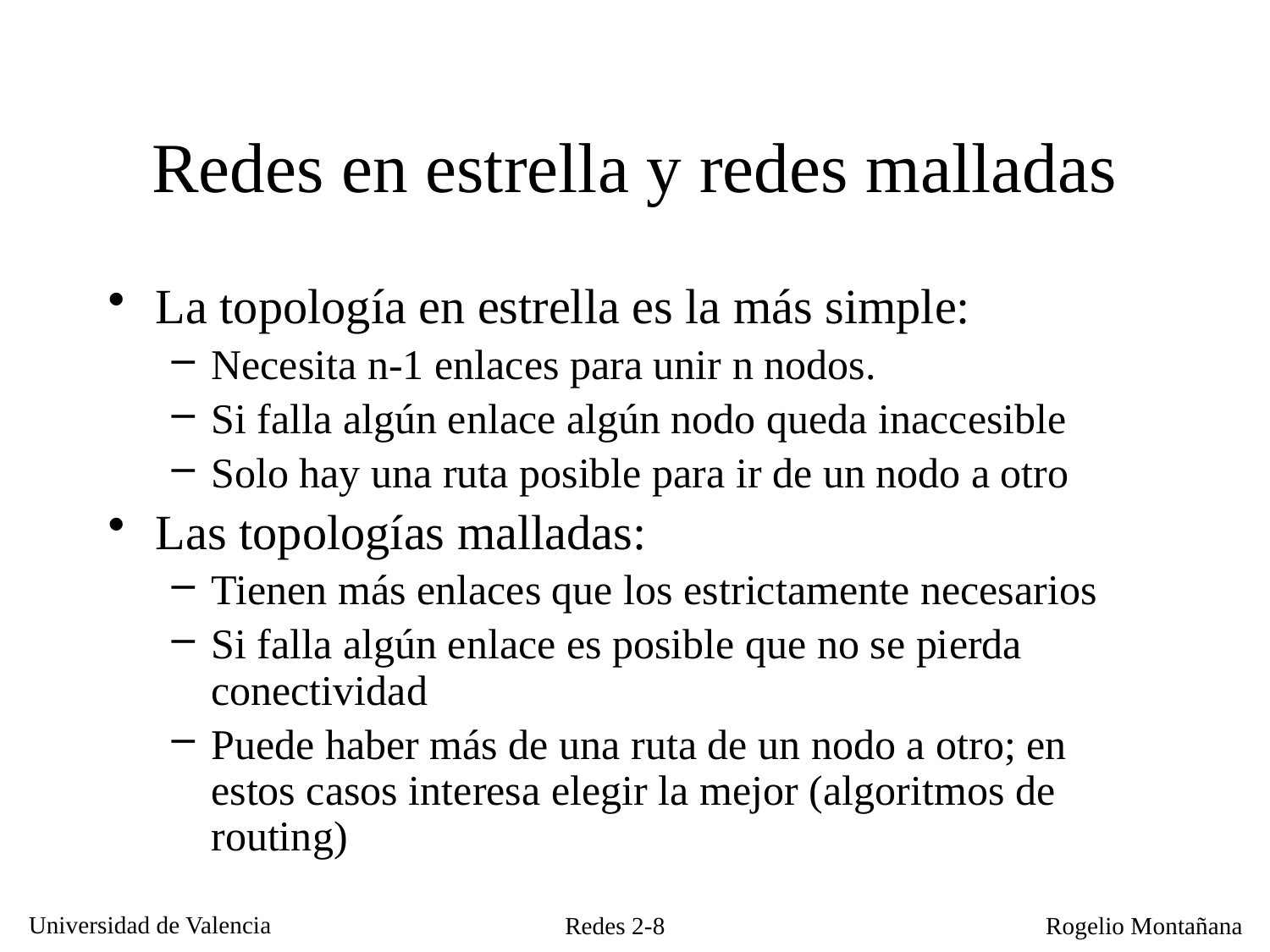

# Redes en estrella y redes malladas
La topología en estrella es la más simple:
Necesita n-1 enlaces para unir n nodos.
Si falla algún enlace algún nodo queda inaccesible
Solo hay una ruta posible para ir de un nodo a otro
Las topologías malladas:
Tienen más enlaces que los estrictamente necesarios
Si falla algún enlace es posible que no se pierda conectividad
Puede haber más de una ruta de un nodo a otro; en estos casos interesa elegir la mejor (algoritmos de routing)